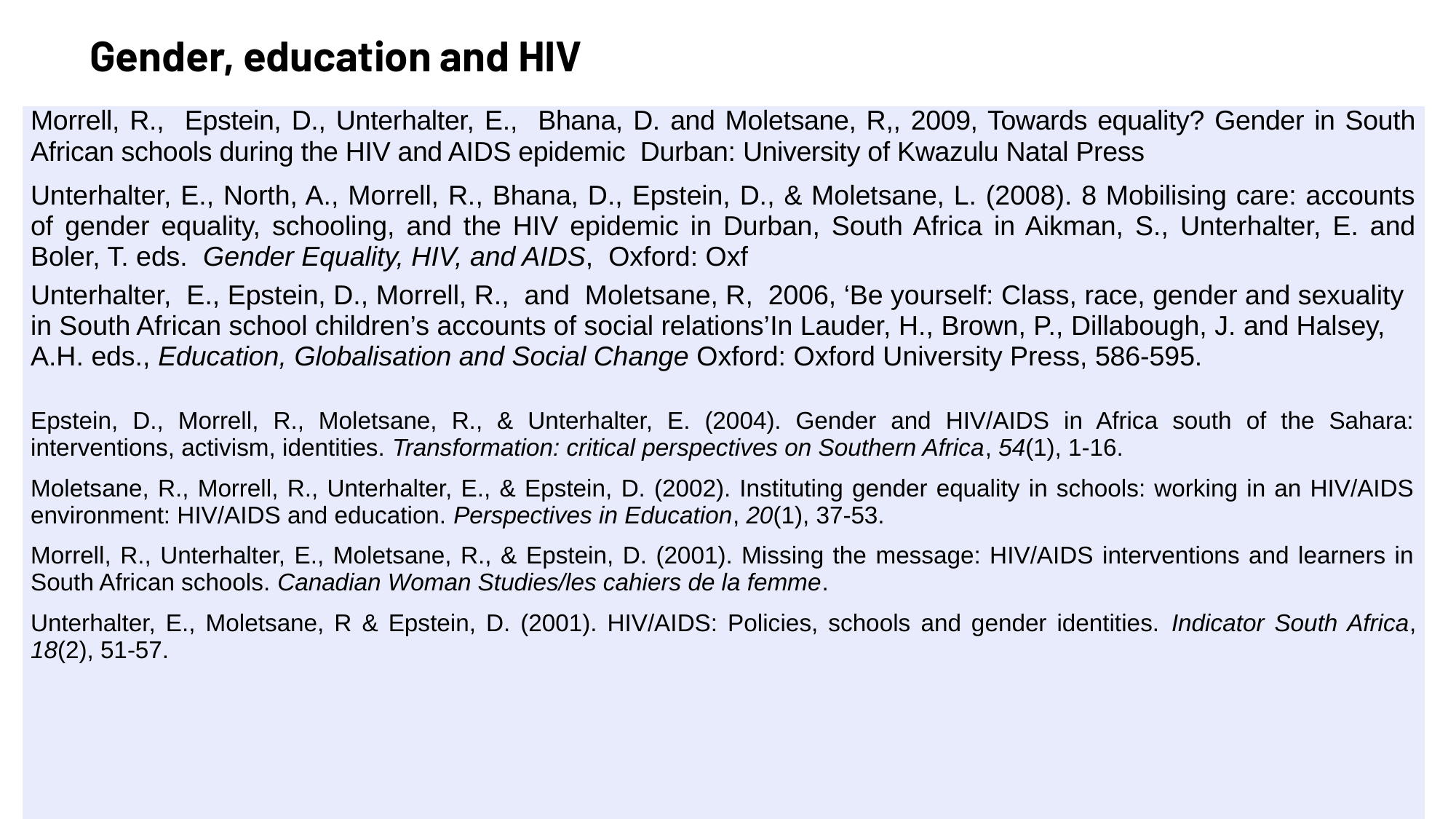

# Gender, education and HIV
| Morrell, R., Epstein, D., Unterhalter, E., Bhana, D. and Moletsane, R,, 2009, Towards equality? Gender in South African schools during the HIV and AIDS epidemic Durban: University of Kwazulu Natal Press Unterhalter, E., North, A., Morrell, R., Bhana, D., Epstein, D., & Moletsane, L. (2008). 8 Mobilising care: accounts of gender equality, schooling, and the HIV epidemic in Durban, South Africa in Aikman, S., Unterhalter, E. and Boler, T. eds. Gender Equality, HIV, and AIDS, Oxford: Oxf Unterhalter, E., Epstein, D., Morrell, R., and Moletsane, R, 2006, ‘Be yourself: Class, race, gender and sexuality in South African school children’s accounts of social relations’In Lauder, H., Brown, P., Dillabough, J. and Halsey, A.H. eds., Education, Globalisation and Social Change Oxford: Oxford University Press, 586-595.   Epstein, D., Morrell, R., Moletsane, R., & Unterhalter, E. (2004). Gender and HIV/AIDS in Africa south of the Sahara: interventions, activism, identities. Transformation: critical perspectives on Southern Africa, 54(1), 1-16. Moletsane, R., Morrell, R., Unterhalter, E., & Epstein, D. (2002). Instituting gender equality in schools: working in an HIV/AIDS environment: HIV/AIDS and education. Perspectives in Education, 20(1), 37-53. Morrell, R., Unterhalter, E., Moletsane, R., & Epstein, D. (2001). Missing the message: HIV/AIDS interventions and learners in South African schools. Canadian Woman Studies/les cahiers de la femme. Unterhalter, E., Moletsane, R & Epstein, D. (2001). HIV/AIDS: Policies, schools and gender identities. Indicator South Africa, 18(2), 51-57. |
| --- |